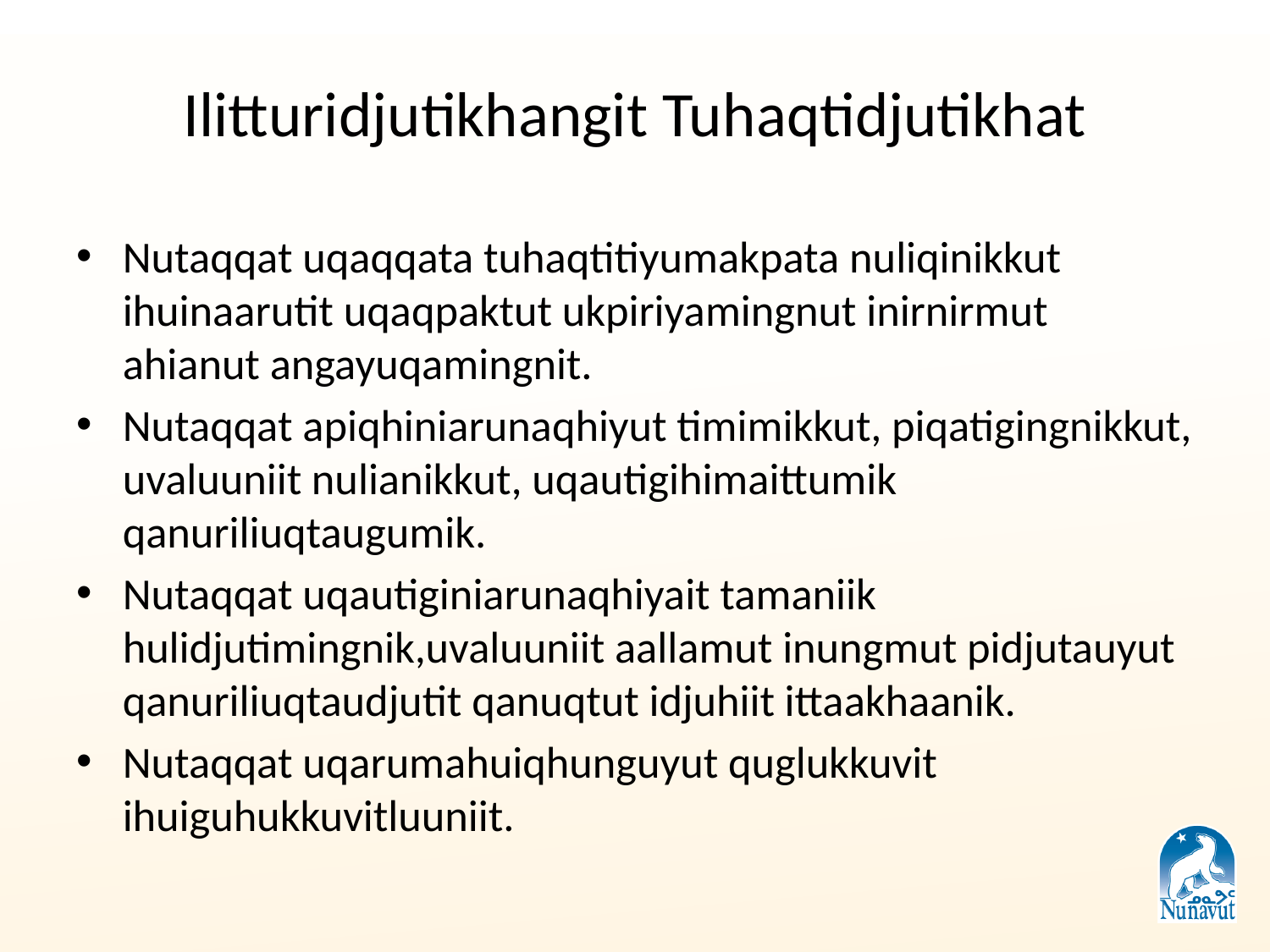

# Ilitturidjutikhangit Tuhaqtidjutikhat
Nutaqqat uqaqqata tuhaqtitiyumakpata nuliqinikkut ihuinaarutit uqaqpaktut ukpiriyamingnut inirnirmut ahianut angayuqamingnit.
Nutaqqat apiqhiniarunaqhiyut timimikkut, piqatigingnikkut, uvaluuniit nulianikkut, uqautigihimaittumik qanuriliuqtaugumik.
Nutaqqat uqautiginiarunaqhiyait tamaniik hulidjutimingnik,uvaluuniit aallamut inungmut pidjutauyut qanuriliuqtaudjutit qanuqtut idjuhiit ittaakhaanik.
Nutaqqat uqarumahuiqhunguyut quglukkuvit ihuiguhukkuvitluuniit.